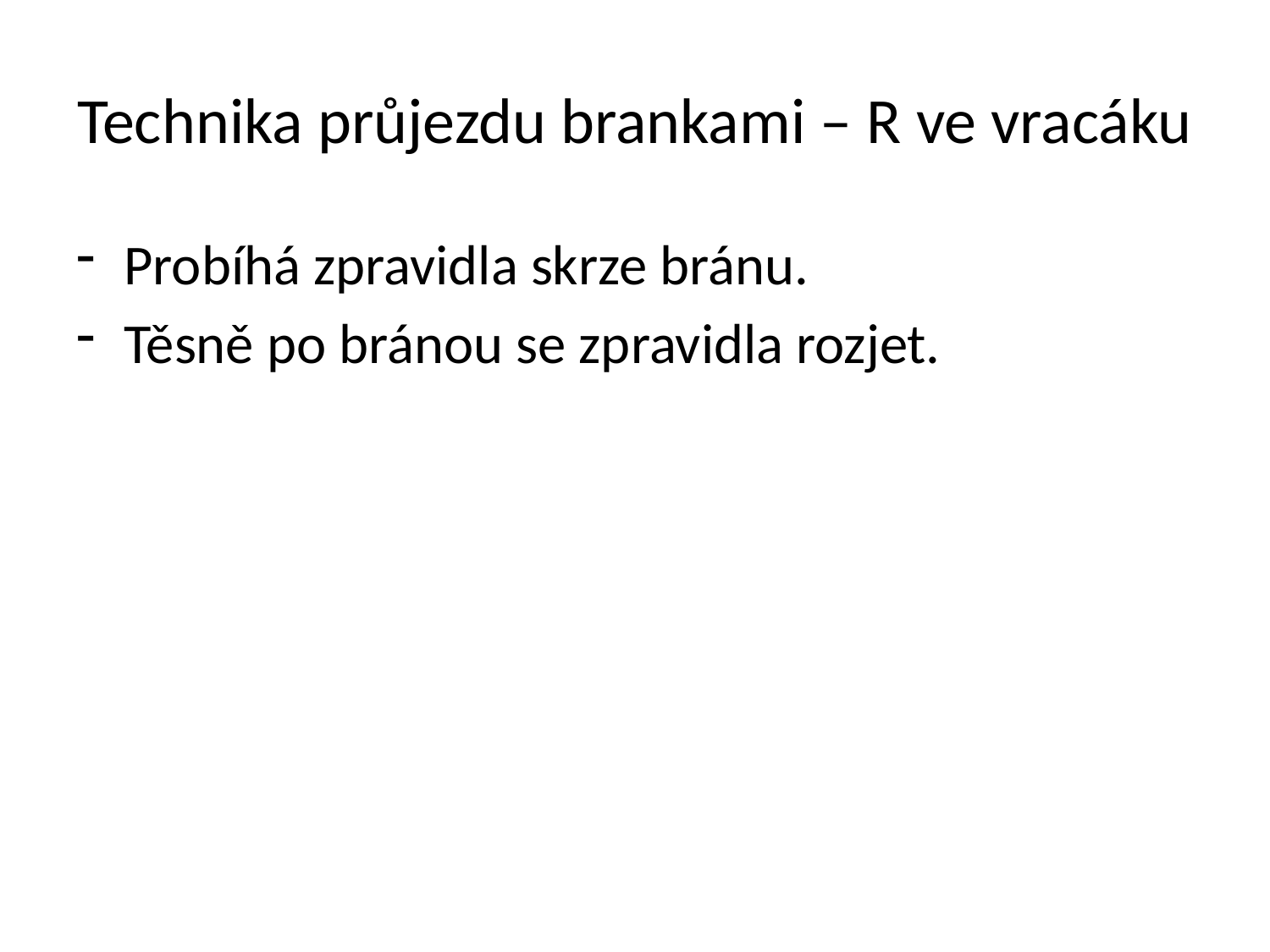

# Technika průjezdu brankami – R ve vracáku
Probíhá zpravidla skrze bránu.
Těsně po bránou se zpravidla rozjet.